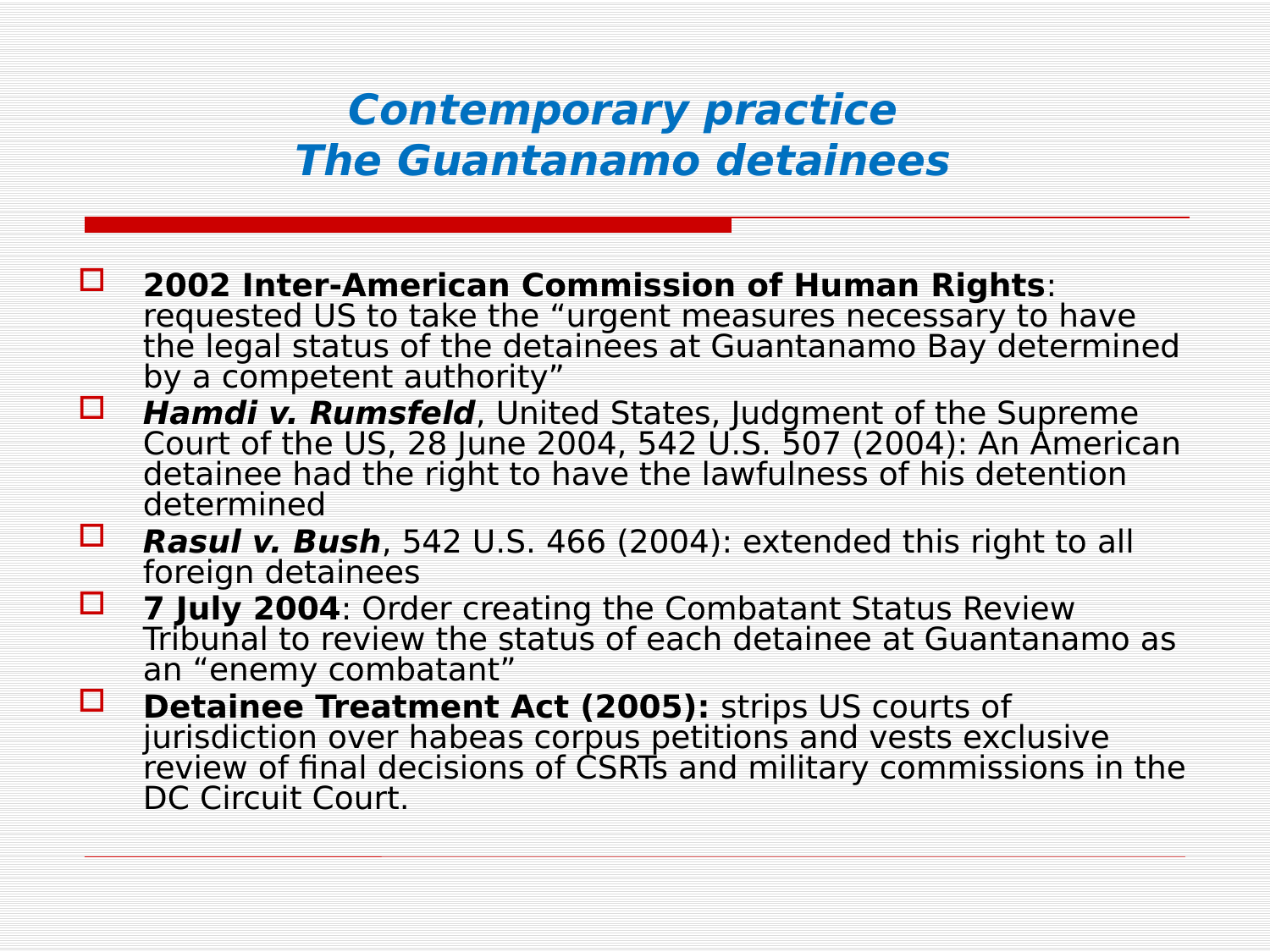

# Contemporary practice The Guantanamo detainees
2002 Inter-American Commission of Human Rights: requested US to take the “urgent measures necessary to have the legal status of the detainees at Guantanamo Bay determined by a competent authority”
Hamdi v. Rumsfeld, United States, Judgment of the Supreme Court of the US, 28 June 2004, 542 U.S. 507 (2004): An American detainee had the right to have the lawfulness of his detention determined
Rasul v. Bush, 542 U.S. 466 (2004): extended this right to all foreign detainees
7 July 2004: Order creating the Combatant Status Review Tribunal to review the status of each detainee at Guantanamo as an “enemy combatant”
Detainee Treatment Act (2005): strips US courts of jurisdiction over habeas corpus petitions and vests exclusive review of final decisions of CSRTs and military commissions in the DC Circuit Court.